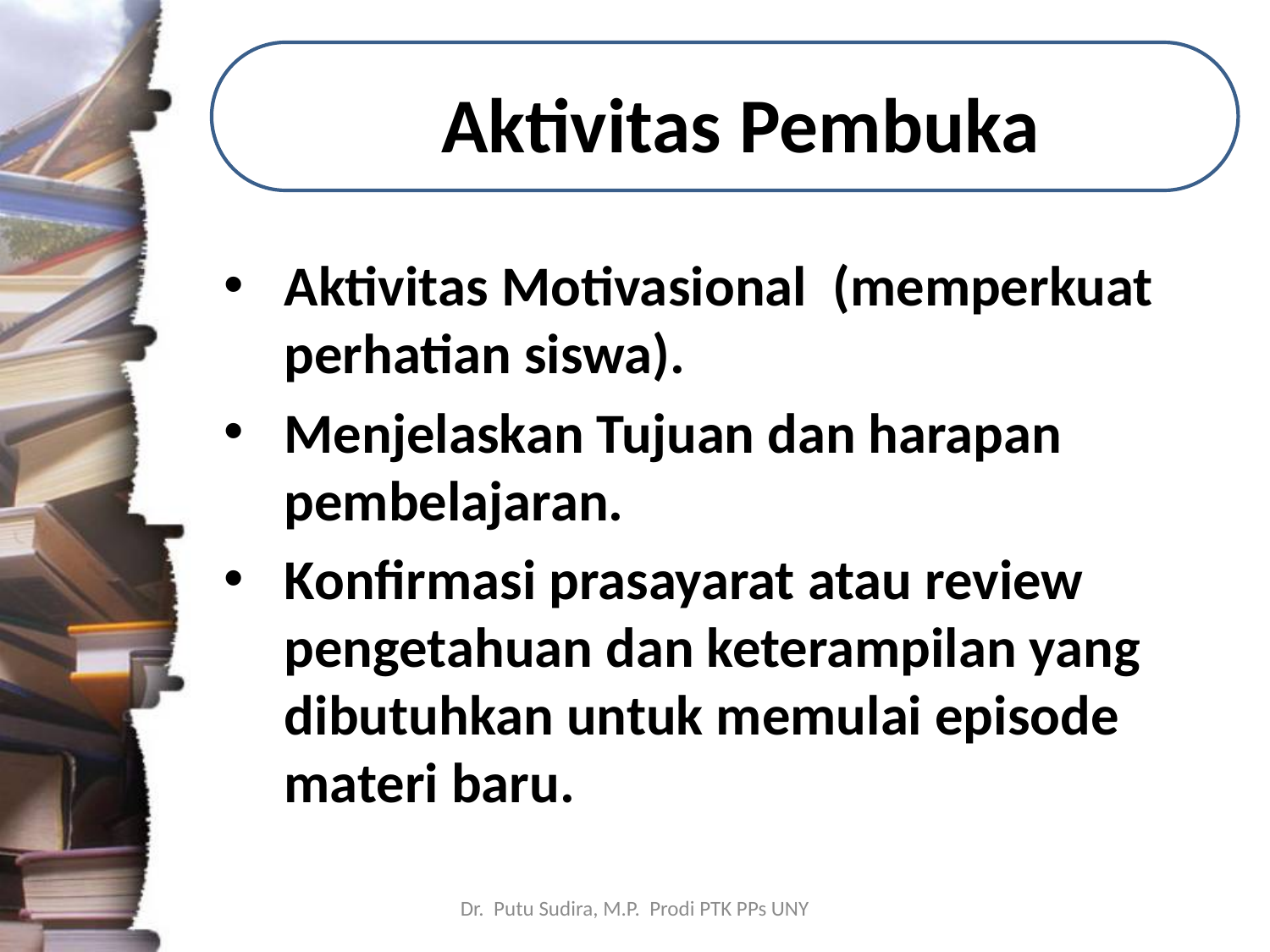

# Aktivitas Pembuka
Aktivitas Motivasional  (memperkuat perhatian siswa).
Menjelaskan Tujuan dan harapan pembelajaran.
Konfirmasi prasayarat atau review pengetahuan dan keterampilan yang dibutuhkan untuk memulai episode materi baru.

Dr.  Putu Sudira, M.P.  Prodi PTK PPs UNY